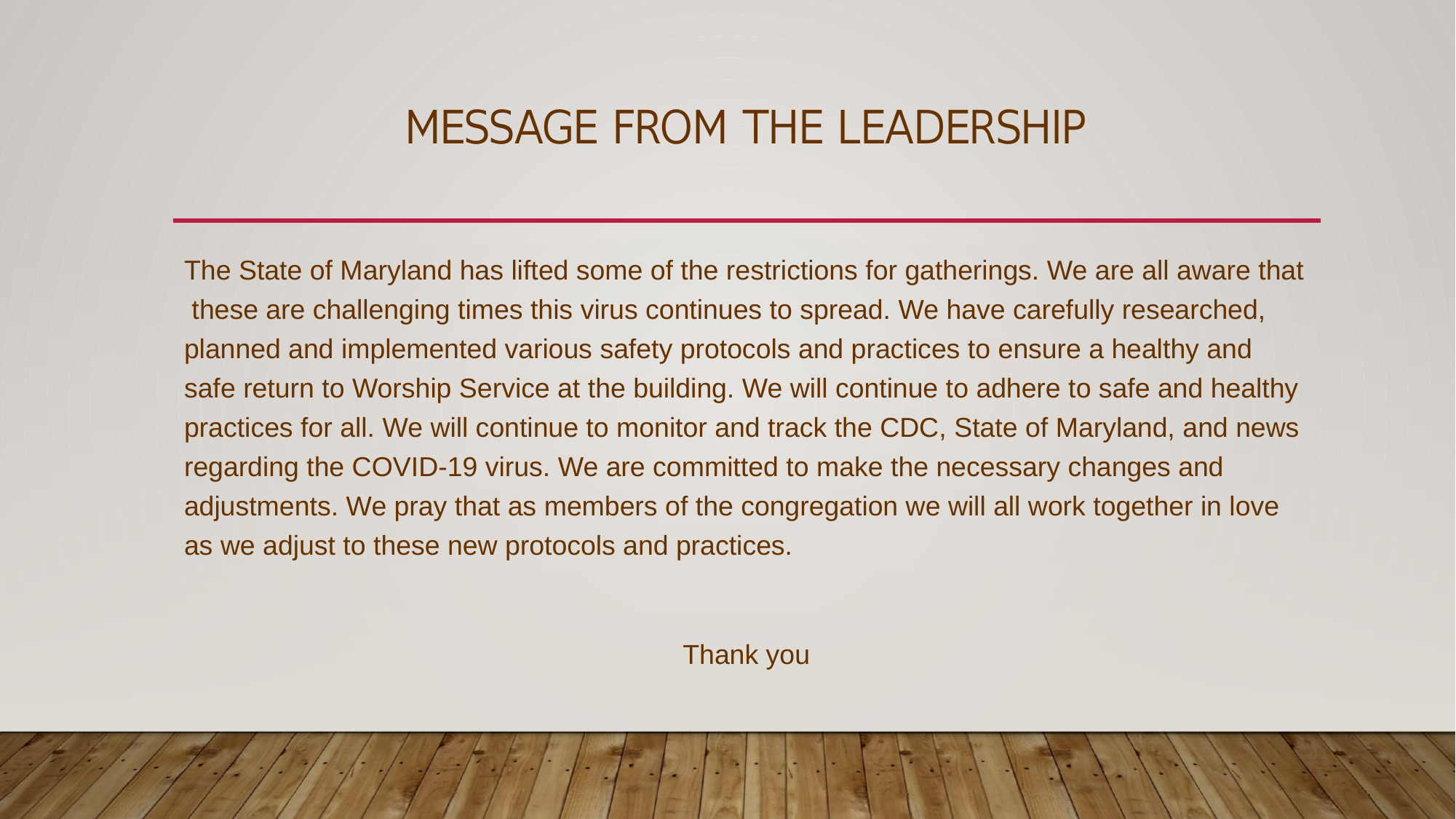

# Message from the leadership
The State of Maryland has lifted some of the restrictions for gatherings. We are all aware that  these are challenging times this virus continues to spread. We have carefully researched, planned and implemented various safety protocols and practices to ensure a healthy and safe return to Worship Service at the building. We will continue to adhere to safe and healthy practices for all. We will continue to monitor and track the CDC, State of Maryland, and news regarding the COVID-19 virus. We are committed to make the necessary changes and adjustments. We pray that as members of the congregation we will all work together in love as we adjust to these new protocols and practices.

Thank you